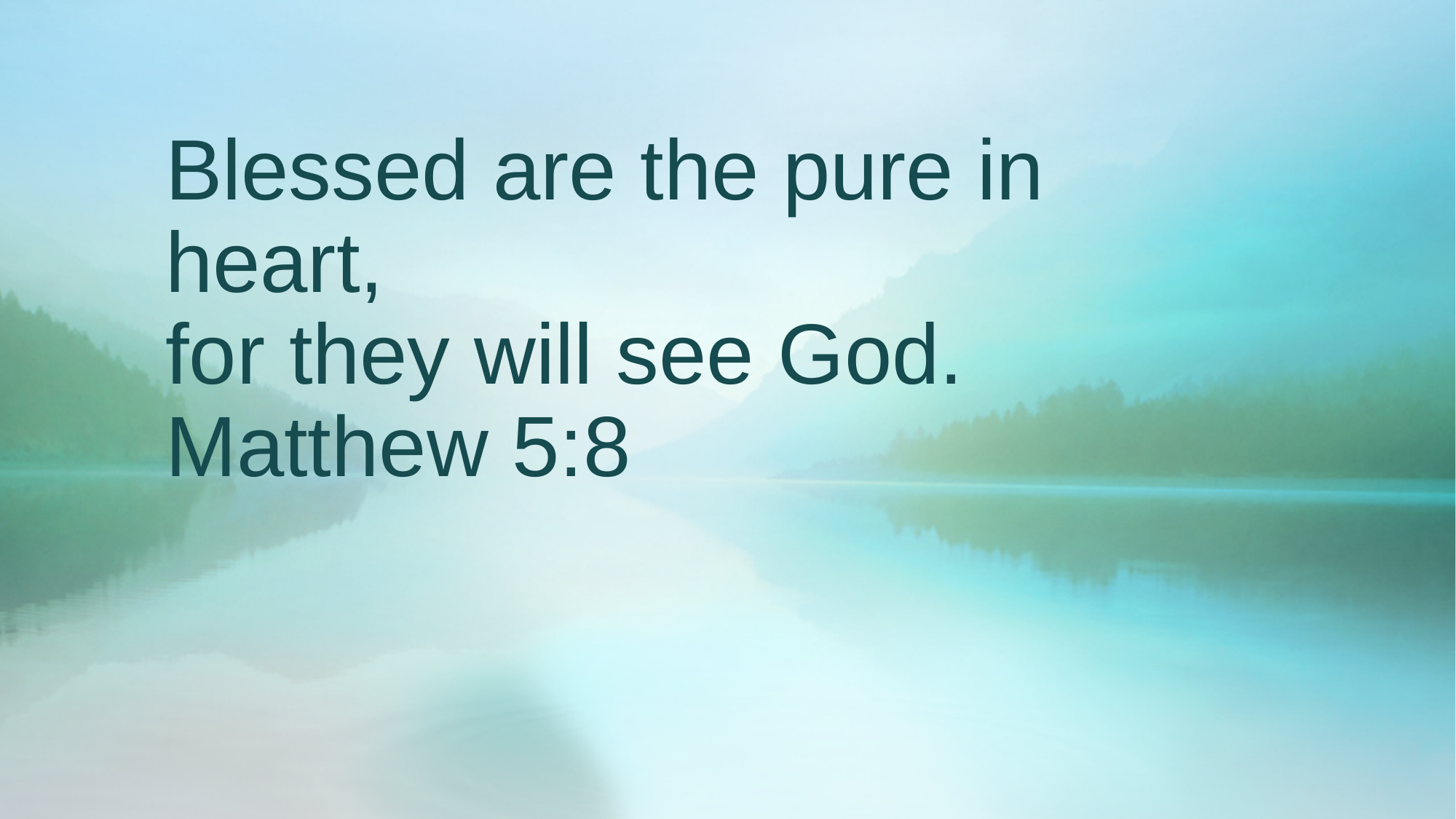

# Blessed are the pure in heart, for they will see God. Matthew 5:8